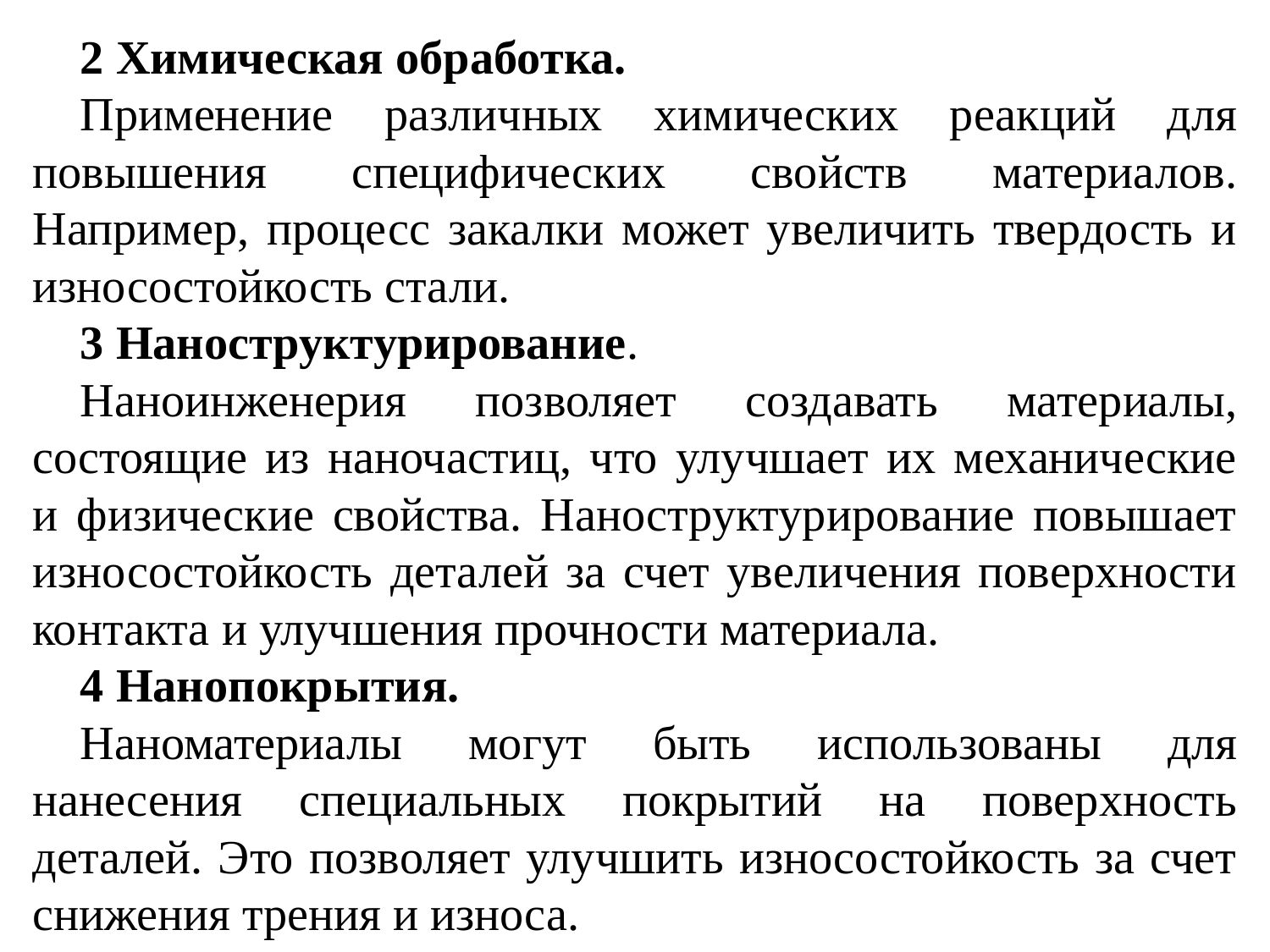

2 Химическая обработка.
Применение различных химических реакций для повышения специфических свойств материалов. Например, процесс закалки может увеличить твердость и износостойкость стали.
3 Наноструктурирование.
Наноинженерия позволяет создавать материалы, состоящие из наночастиц, что улучшает их механические и физические свойства. Наноструктурирование повышает износостойкость деталей за счет увеличения поверхности контакта и улучшения прочности материала.
4 Нанопокрытия.
Наноматериалы могут быть использованы для нанесения специальных покрытий на поверхность деталей. Это позволяет улучшить износостойкость за счет снижения трения и износа.